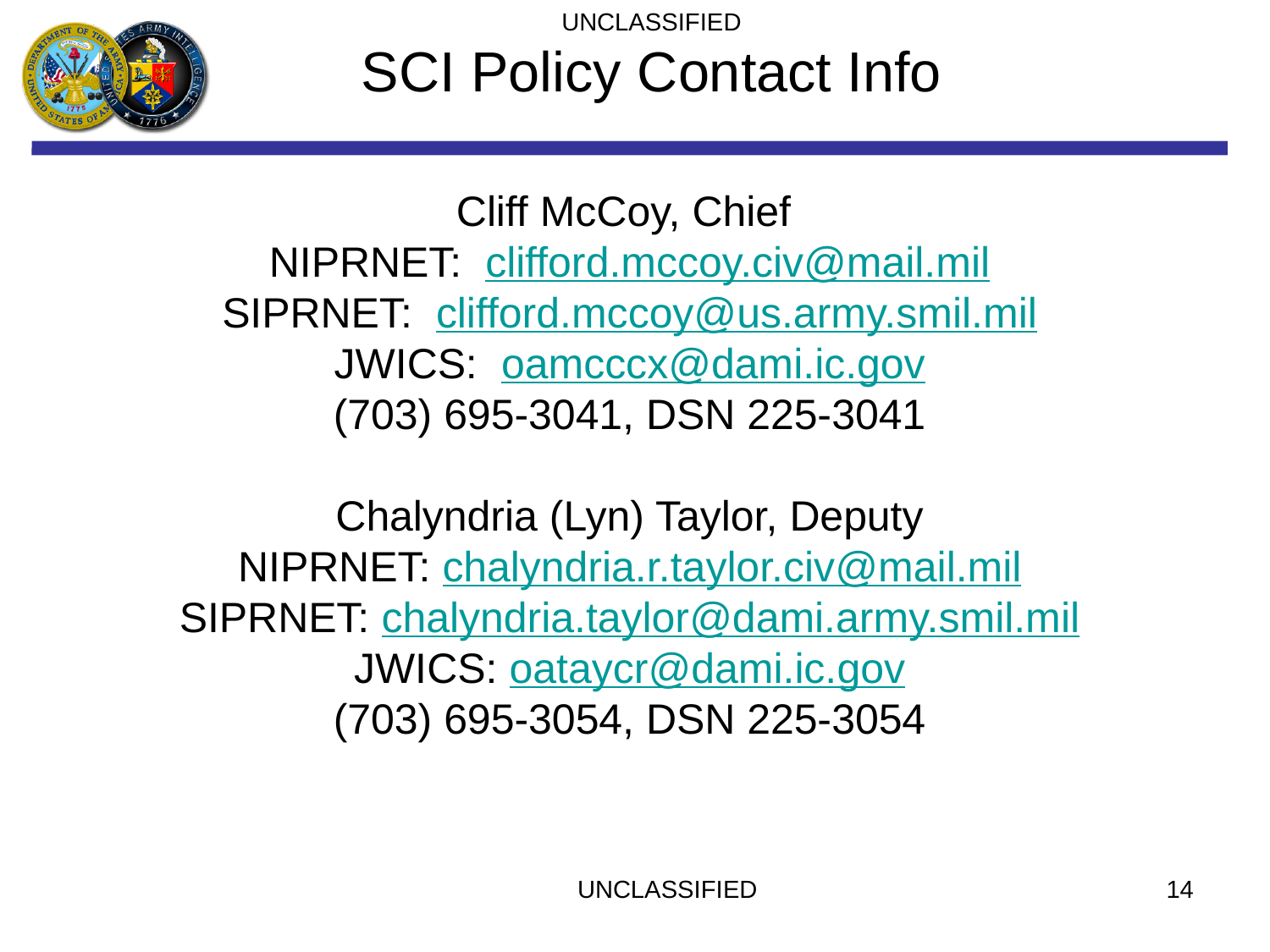

UNCLASSIFIED
SCI Policy Contact Info
Cliff McCoy, Chief
NIPRNET:  clifford.mccoy.civ@mail.mil
SIPRNET:  clifford.mccoy@us.army.smil.mil
JWICS:  oamcccx@dami.ic.gov
(703) 695-3041, DSN 225-3041

Chalyndria (Lyn) Taylor, Deputy
NIPRNET: chalyndria.r.taylor.civ@mail.mil
SIPRNET: chalyndria.taylor@dami.army.smil.mil
JWICS: oataycr@dami.ic.gov
(703) 695-3054, DSN 225-3054

UNCLASSIFIED
14